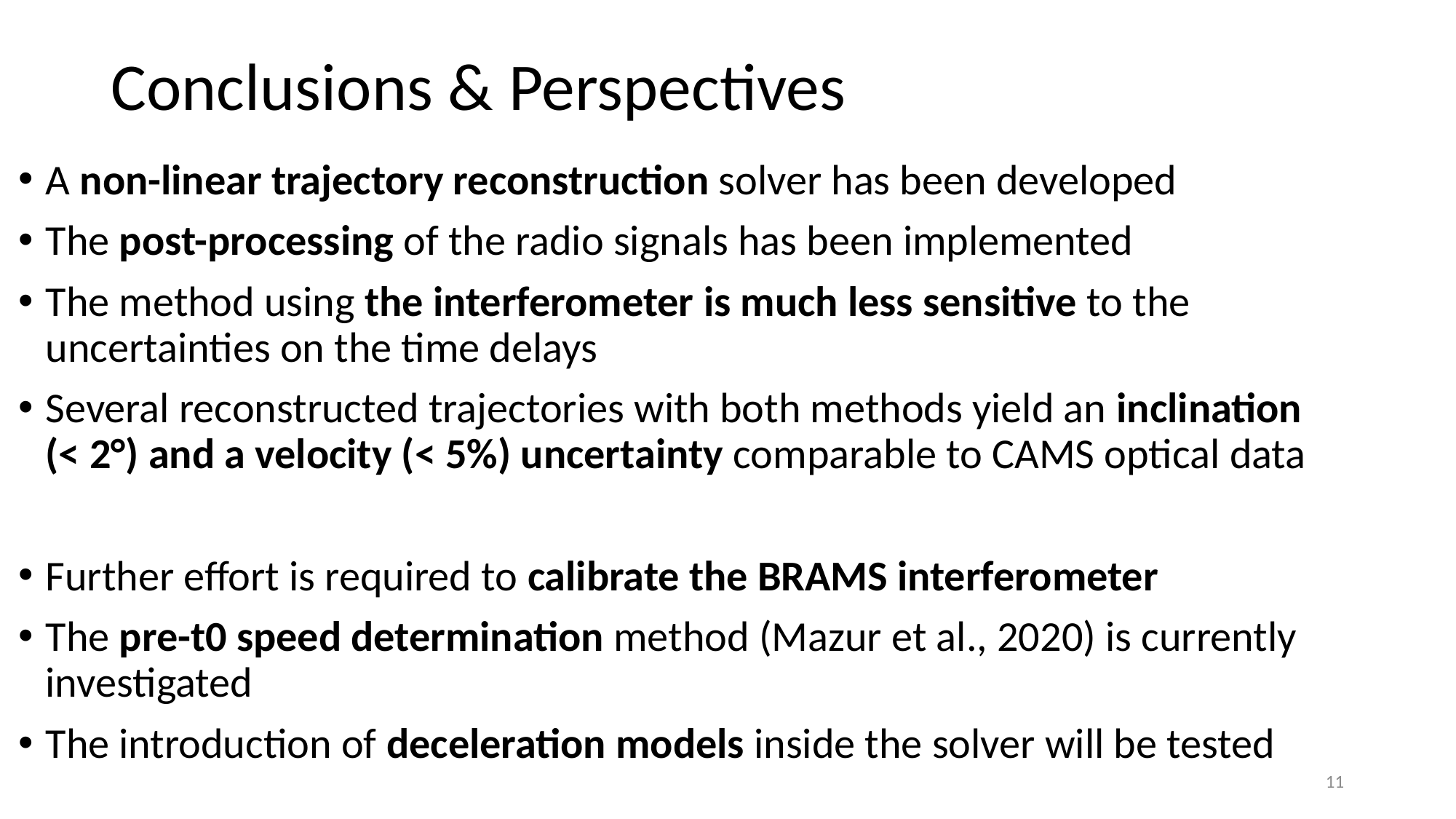

# Conclusions & Perspectives
A non-linear trajectory reconstruction solver has been developed
The post-processing of the radio signals has been implemented
The method using the interferometer is much less sensitive to the uncertainties on the time delays
Several reconstructed trajectories with both methods yield an inclination (< 2°) and a velocity (< 5%) uncertainty comparable to CAMS optical data

Further effort is required to calibrate the BRAMS interferometer
The pre-t0 speed determination method (Mazur et al., 2020) is currently investigated
The introduction of deceleration models inside the solver will be tested

11